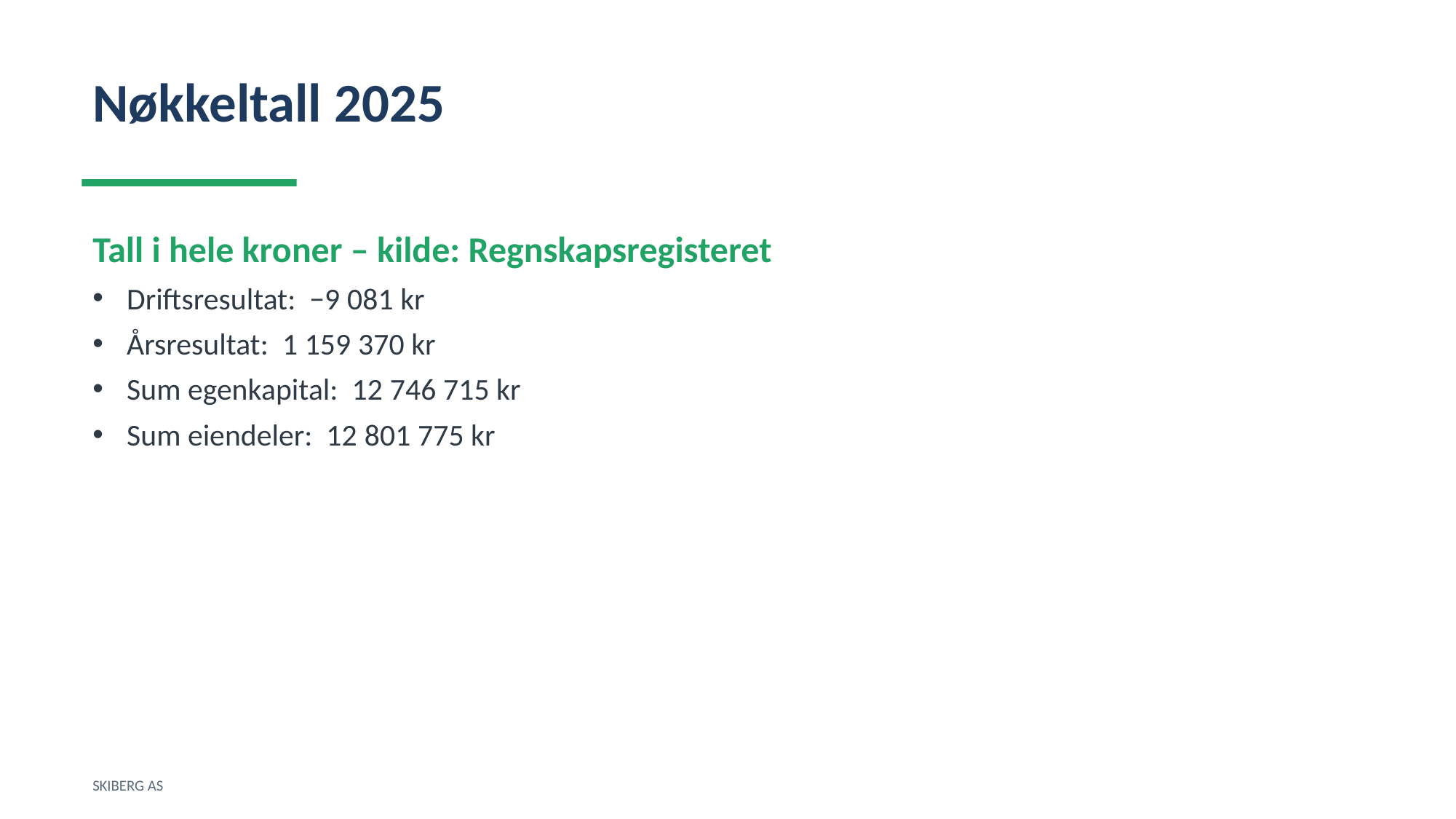

Nøkkeltall 2025

Tall i hele kroner – kilde: Regnskapsregisteret
Driftsresultat:  −9 081 kr
Årsresultat:  1 159 370 kr
Sum egenkapital:  12 746 715 kr
Sum eiendeler:  12 801 775 kr
SKIBERG AS